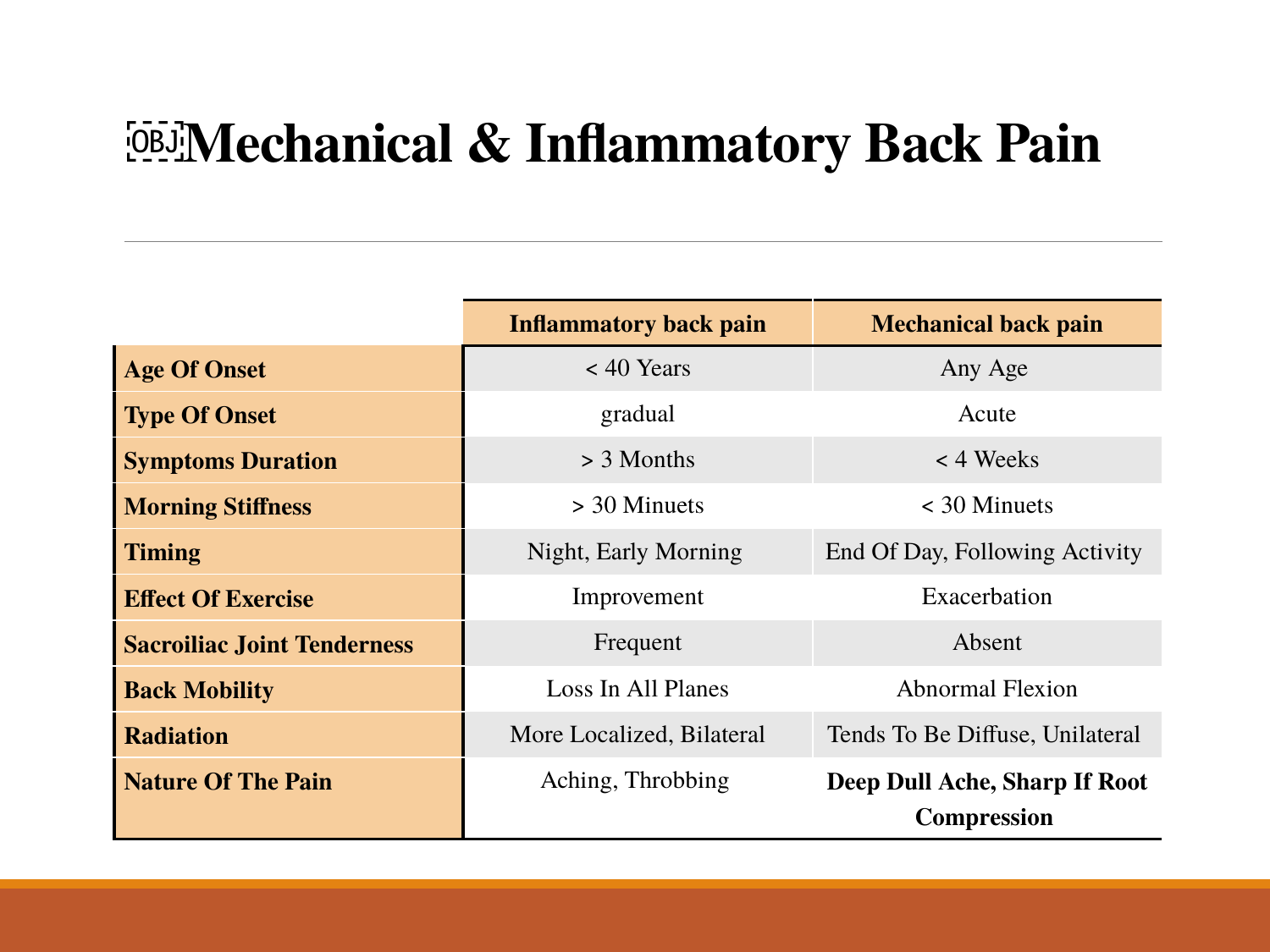

# ￼Mechanical & Inflammatory Back Pain
|  | Inflammatory back pain | Mechanical back pain |
| --- | --- | --- |
| Age Of Onset | < 40 Years | Any Age |
| Type Of Onset | gradual | Acute |
| Symptoms Duration | > 3 Months | < 4 Weeks |
| Morning Stiffness | > 30 Minuets | < 30 Minuets |
| Timing | Night, Early Morning | End Of Day, Following Activity |
| Effect Of Exercise | Improvement | Exacerbation |
| Sacroiliac Joint Tenderness | Frequent | Absent |
| Back Mobility | Loss In All Planes | Abnormal Flexion |
| Radiation | More Localized, Bilateral | Tends To Be Diffuse, Unilateral |
| Nature Of The Pain | Aching, Throbbing | Deep Dull Ache, Sharp If Root Compression |